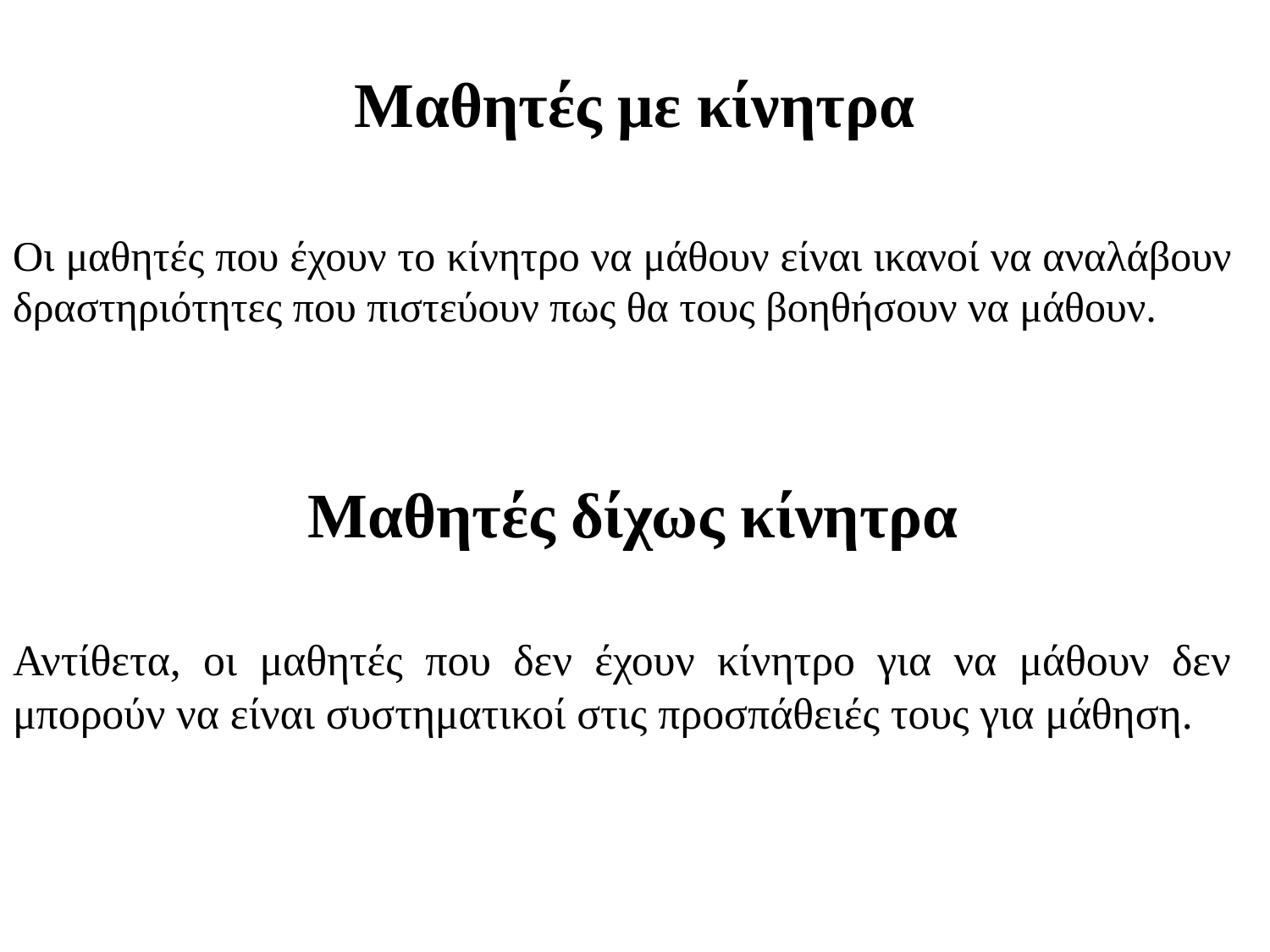

# Μαθητές με κίνητρα
Οι μαθητές που έχουν το κίνητρο να μάθουν είναι ικανοί να αναλάβουν δραστηριότητες που πιστεύουν πως θα τους βοηθήσουν να μάθουν.
Μαθητές δίχως κίνητρα
Αντίθετα, οι μαθητές που δεν έχουν κίνητρο για να μάθουν δεν μπορούν να είναι συστηματικοί στις προσπάθειές τους για μάθηση.